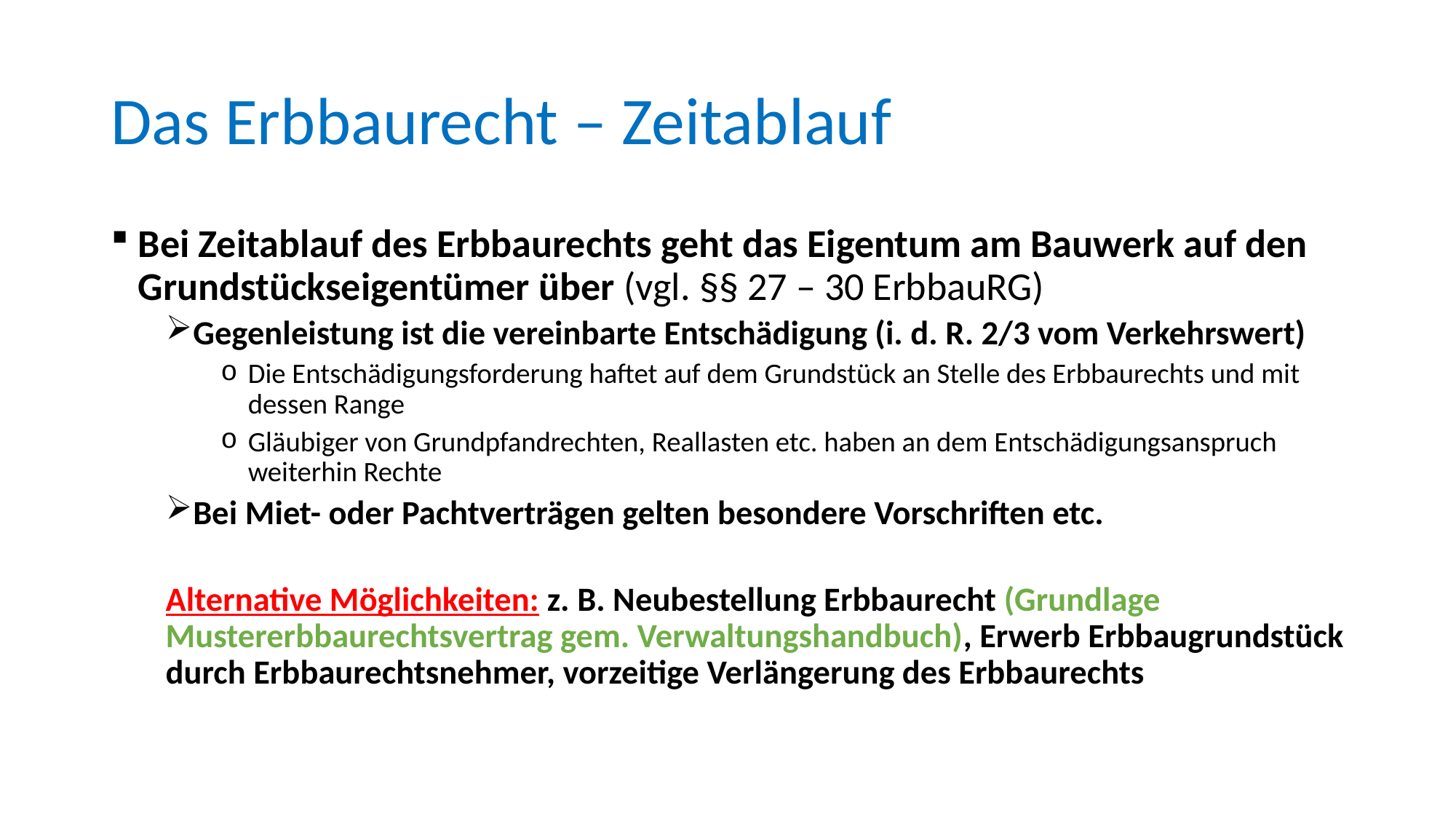

# Das Erbbaurecht – Zeitablauf
Bei Zeitablauf des Erbbaurechts geht das Eigentum am Bauwerk auf den Grundstückseigentümer über (vgl. §§ 27 – 30 ErbbauRG)
Gegenleistung ist die vereinbarte Entschädigung (i. d. R. 2/3 vom Verkehrswert)
Die Entschädigungsforderung haftet auf dem Grundstück an Stelle des Erbbaurechts und mit dessen Range
Gläubiger von Grundpfandrechten, Reallasten etc. haben an dem Entschädigungsanspruch weiterhin Rechte
Bei Miet- oder Pachtverträgen gelten besondere Vorschriften etc.

Alternative Möglichkeiten: z. B. Neubestellung Erbbaurecht (Grundlage Mustererbbaurechtsvertrag gem. Verwaltungshandbuch), Erwerb Erbbaugrundstück durch Erbbaurechtsnehmer, vorzeitige Verlängerung des Erbbaurechts